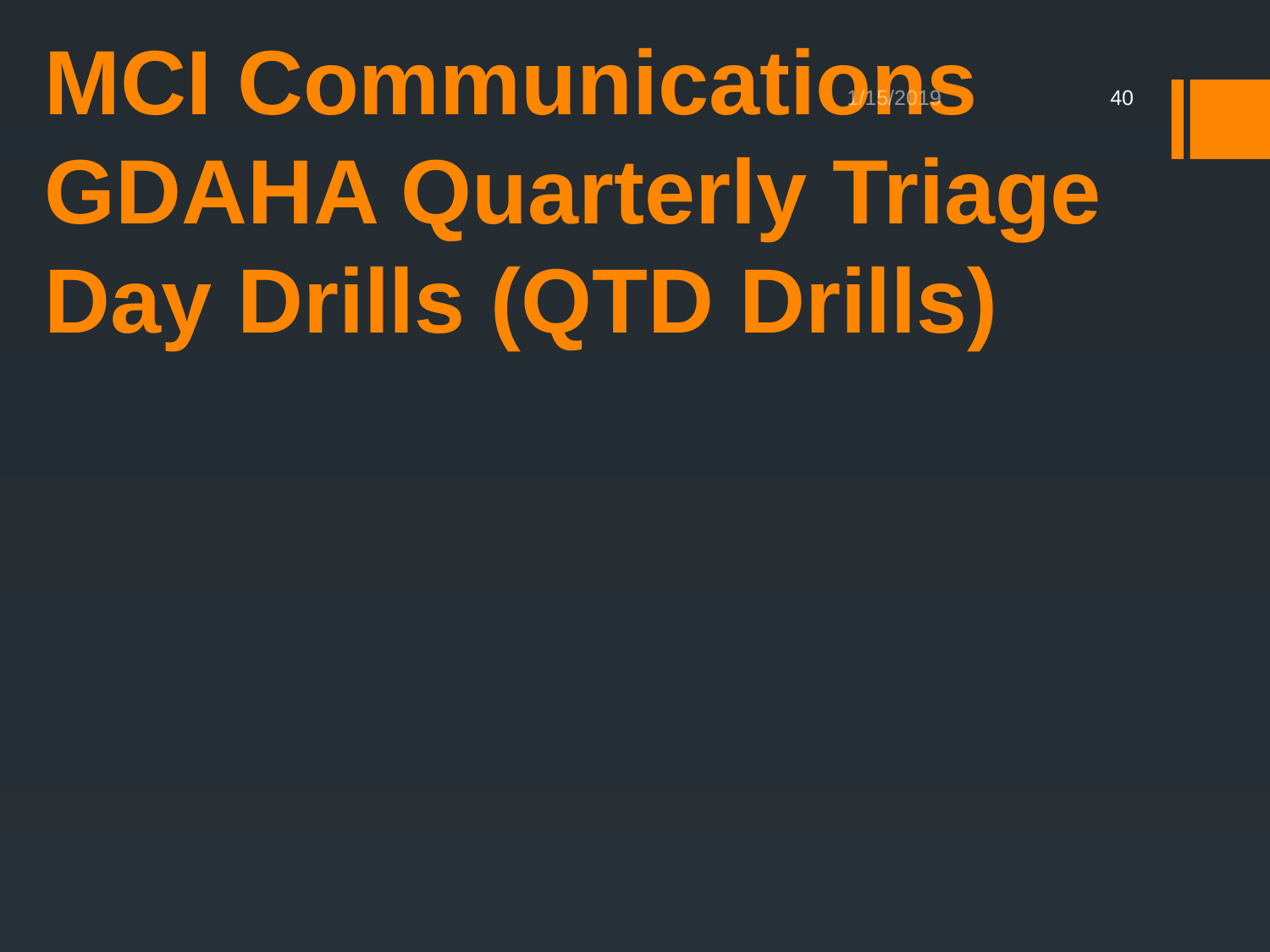

# MCI Communications GDAHA Quarterly Triage Day Drills (QTD Drills)
1/15/2019
40